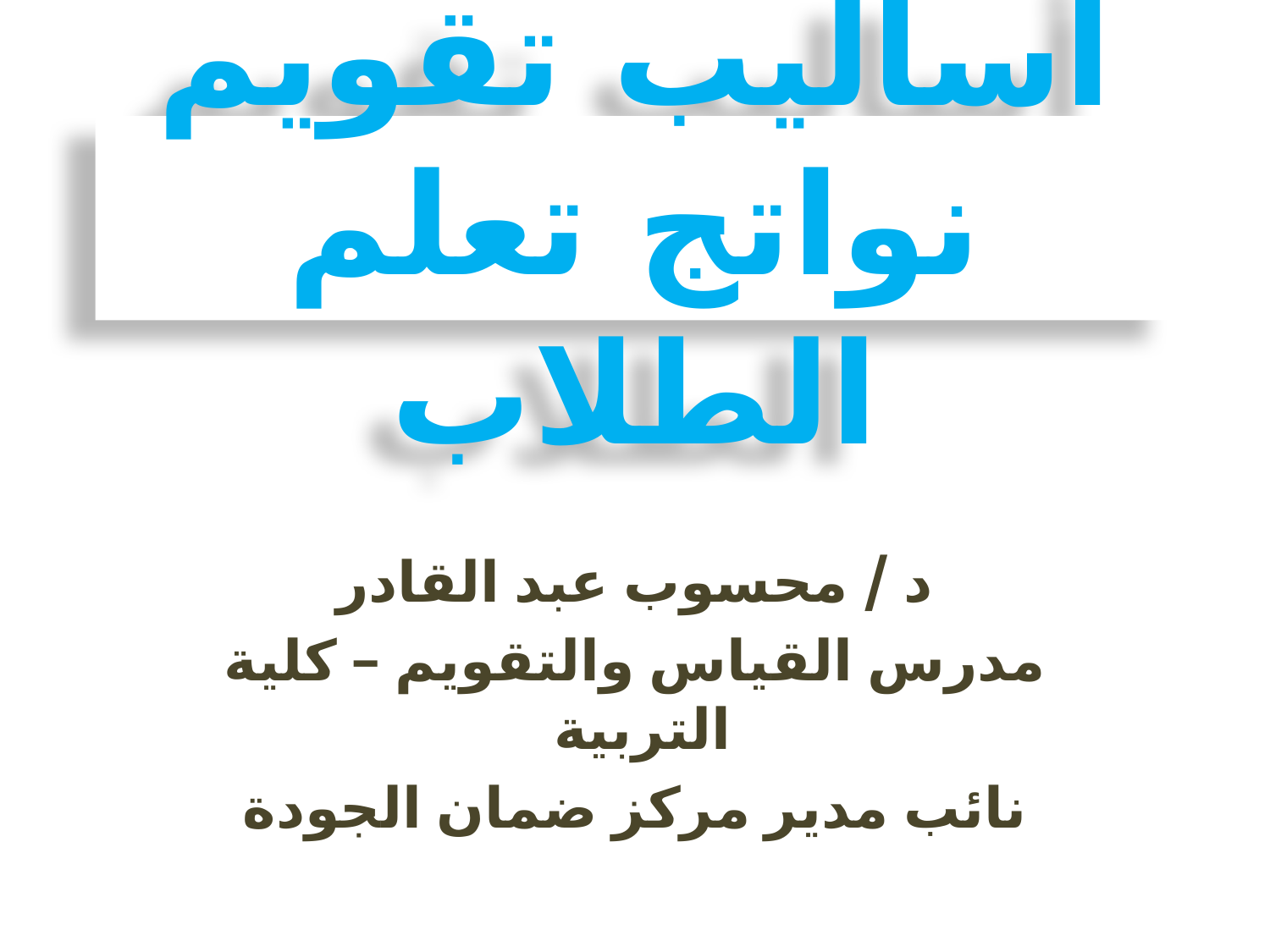

# أساليب تقويم نواتج تعلم الطلاب
د / محسوب عبد القادر
مدرس القياس والتقويم – كلية التربية
نائب مدير مركز ضمان الجودة